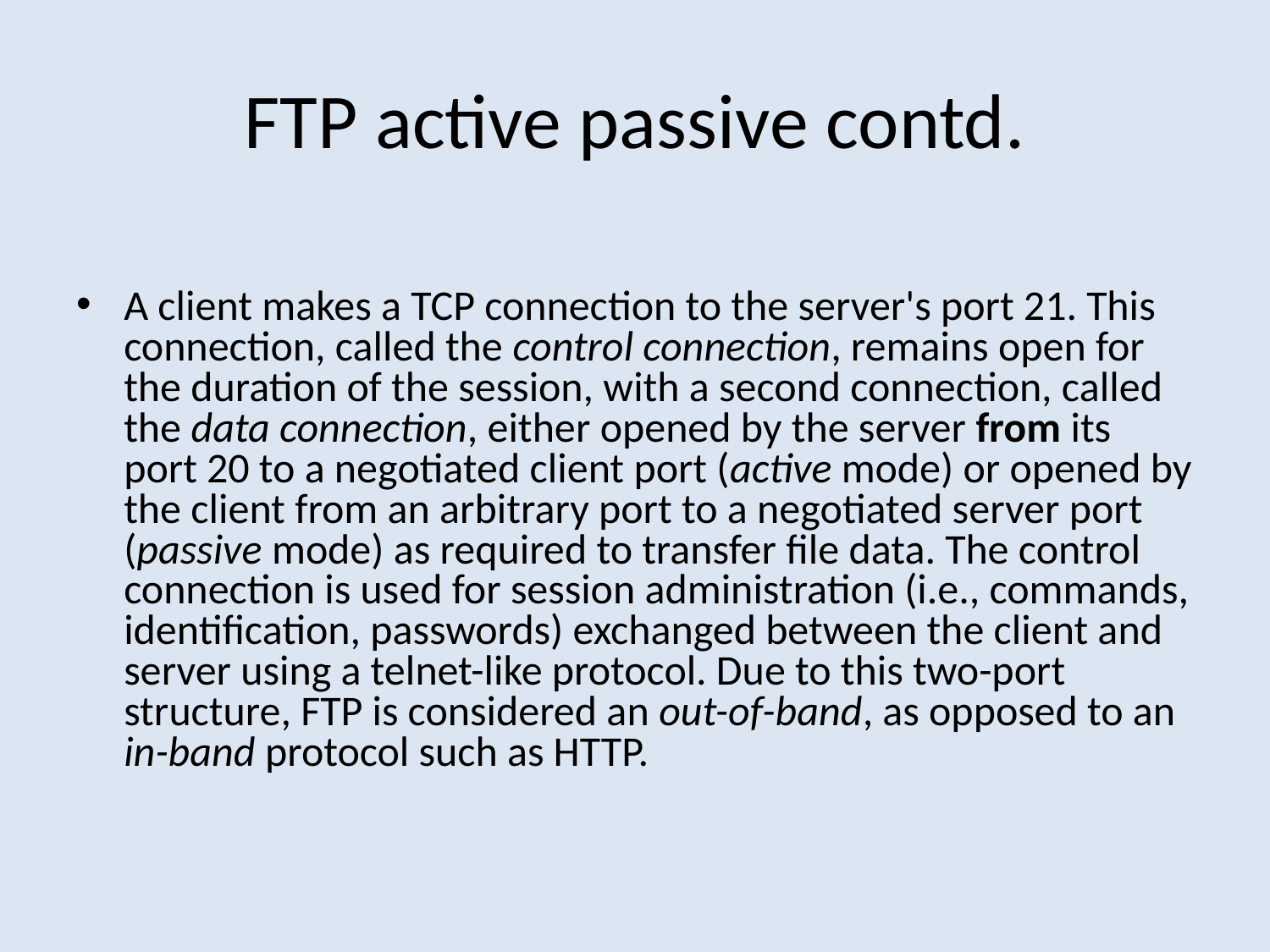

# FTP active passive contd.

A client makes a TCP connection to the server's port 21. This connection, called the control connection, remains open for the duration of the session, with a second connection, called the data connection, either opened by the server from its port 20 to a negotiated client port (active mode) or opened by the client from an arbitrary port to a negotiated server port (passive mode) as required to transfer file data. The control connection is used for session administration (i.e., commands, identification, passwords) exchanged between the client and server using a telnet-like protocol. Due to this two-port structure, FTP is considered an out-of-band, as opposed to an in-band protocol such as HTTP.